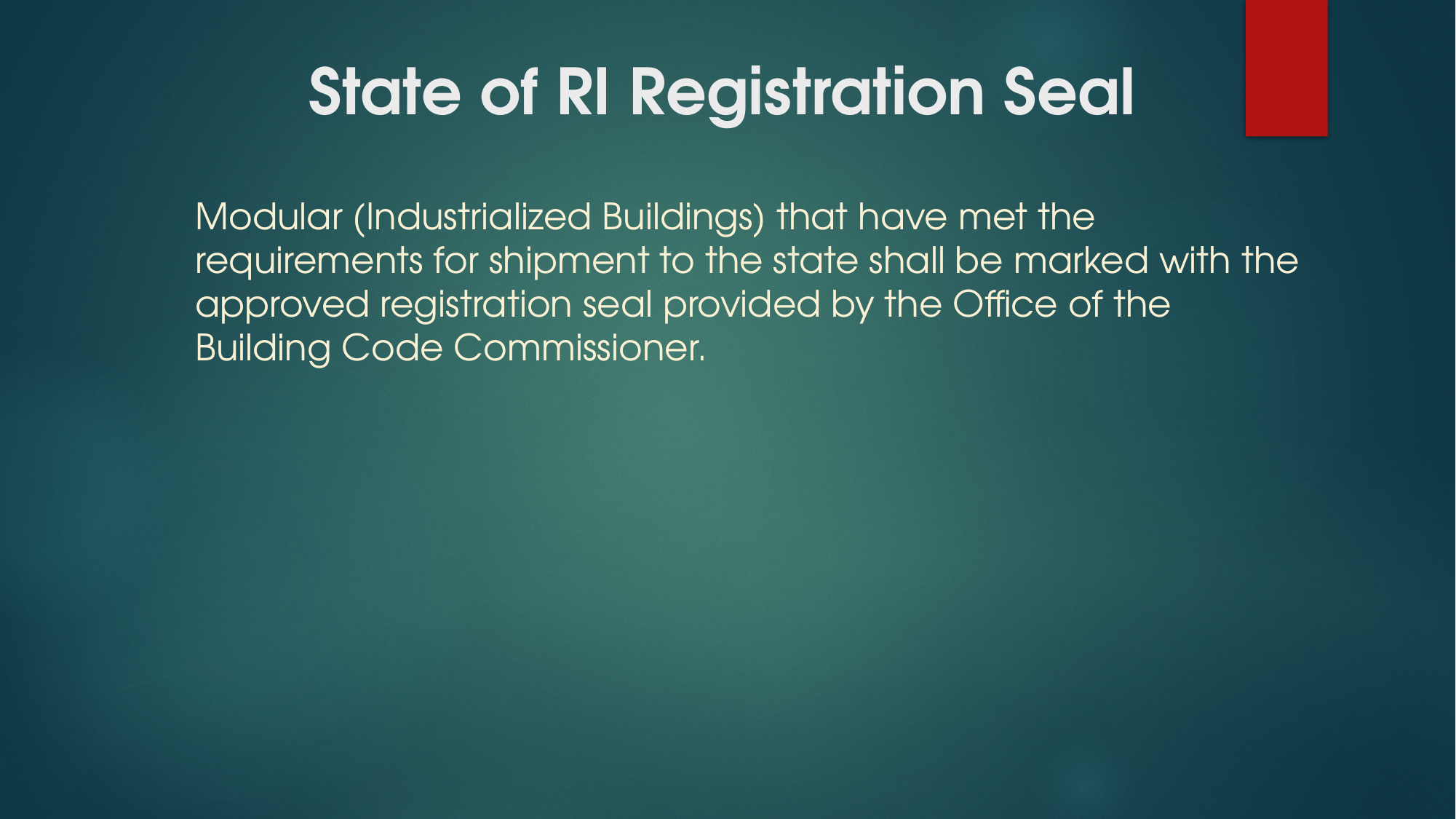

# State of RI Registration Seal
Modular (Industrialized Buildings) that have met the requirements for shipment to the state shall be marked with the approved registration seal provided by the Office of the Building Code Commissioner.